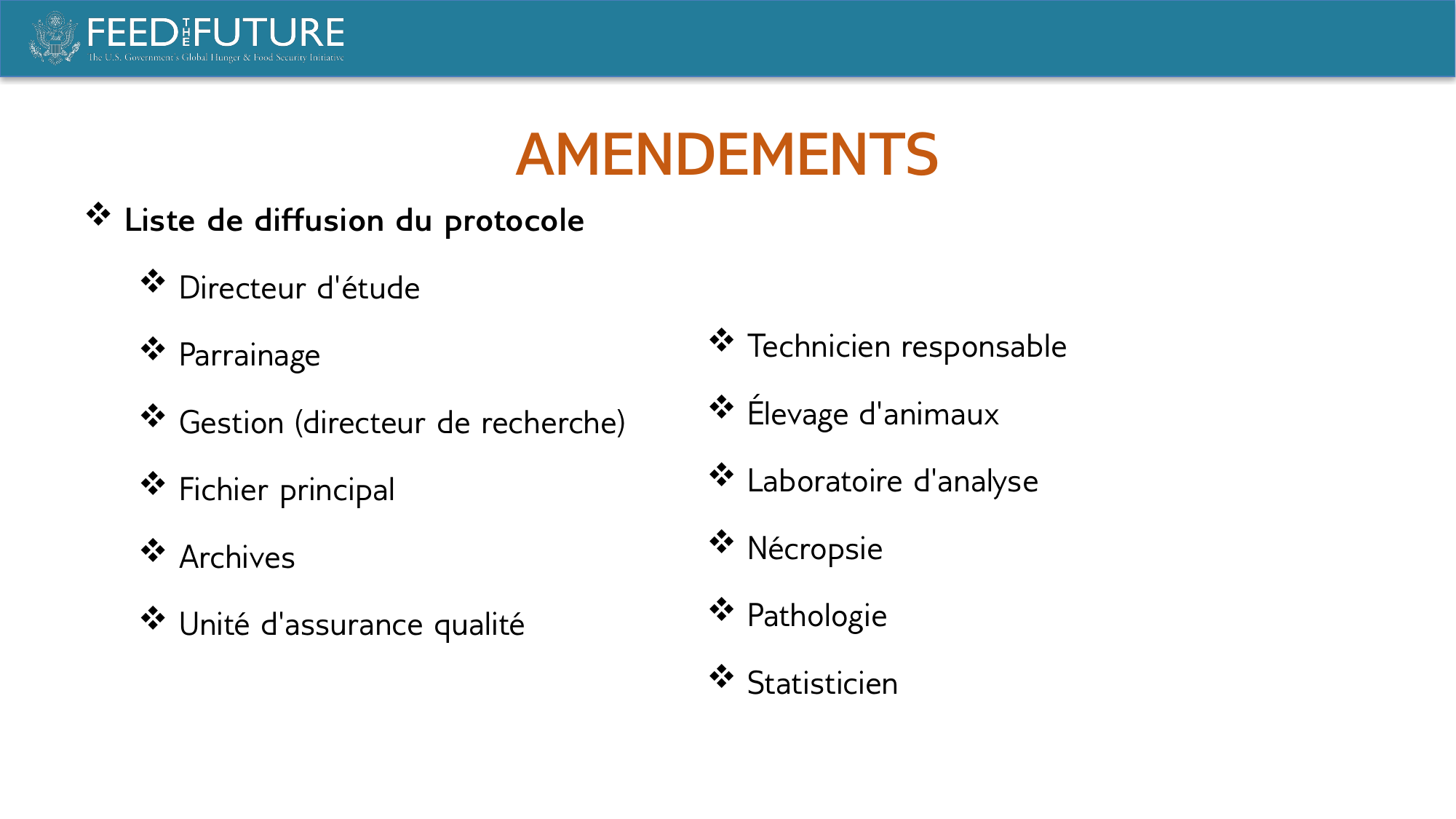

AMENDEMENTS
Liste de diffusion du protocole
Directeur d'étude
Parrainage
Gestion (directeur de recherche)
Fichier principal
Archives
Unité d'assurance qualité
Technicien responsable
Élevage d'animaux
Laboratoire d'analyse
Nécropsie
Pathologie
Statisticien